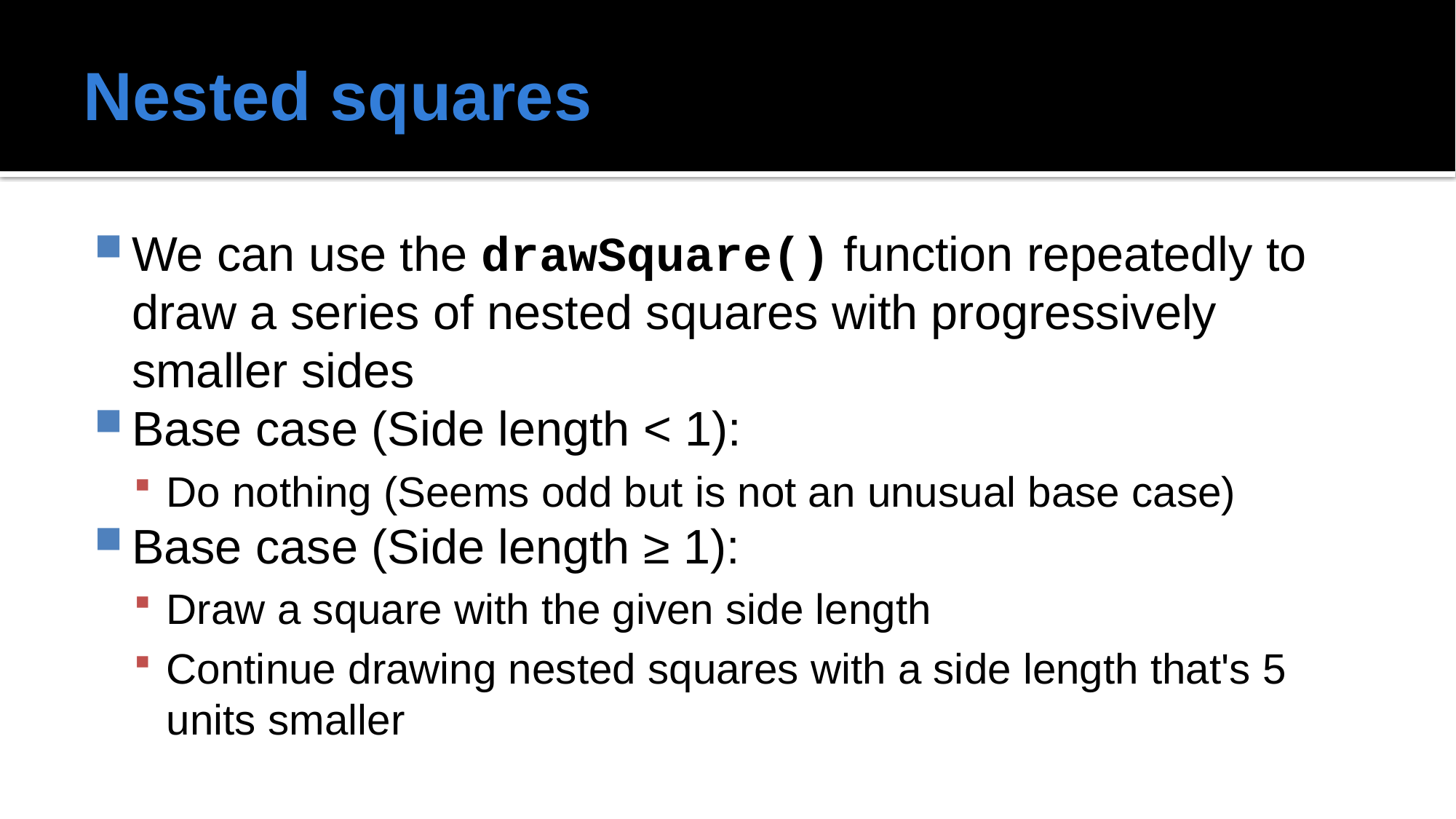

# Nested squares
We can use the drawSquare() function repeatedly to draw a series of nested squares with progressively smaller sides
Base case (Side length < 1):
Do nothing (Seems odd but is not an unusual base case)
Base case (Side length ≥ 1):
Draw a square with the given side length
Continue drawing nested squares with a side length that's 5 units smaller